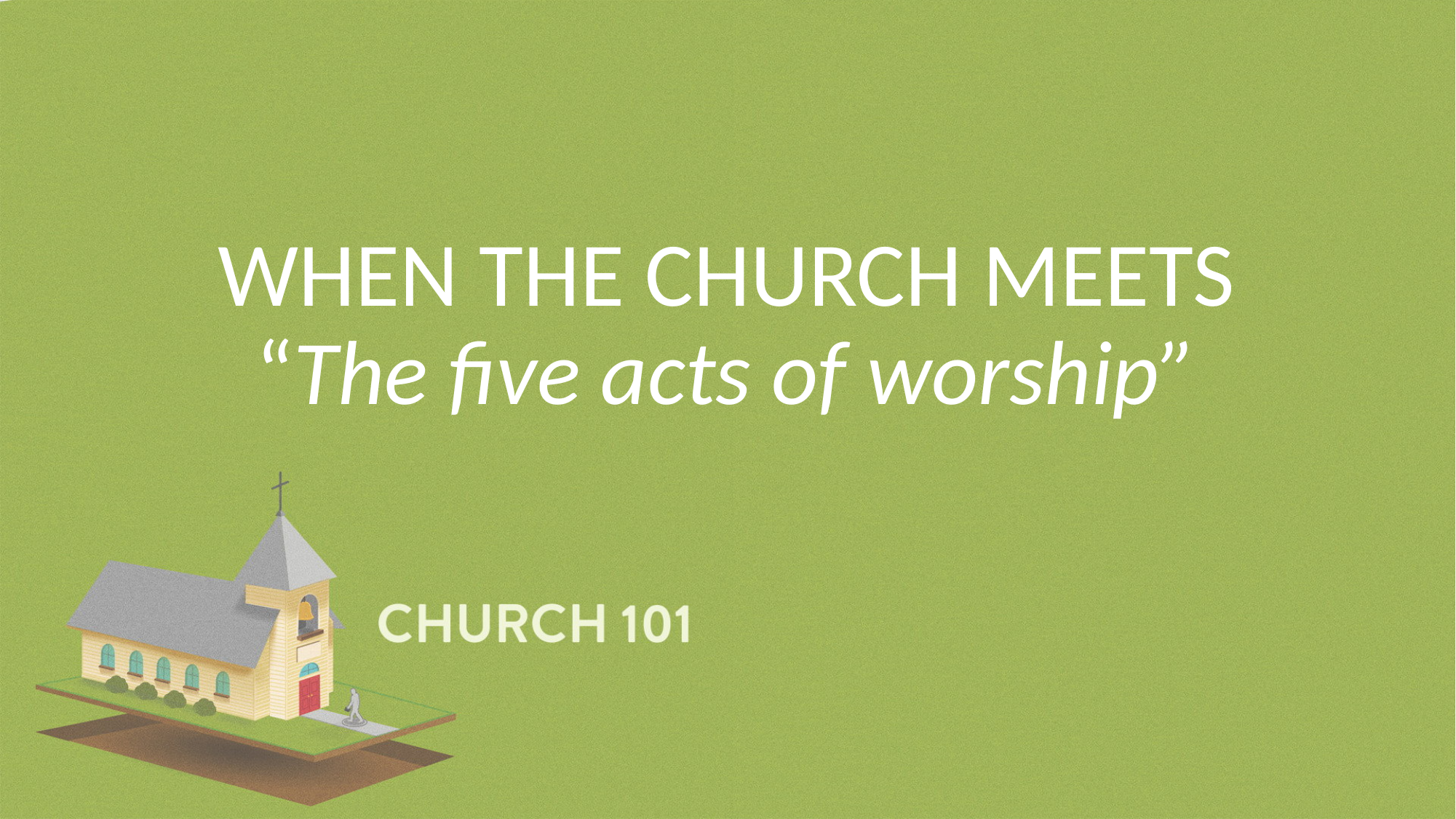

# WHEN THE CHURCH MEETS “The five acts of worship”